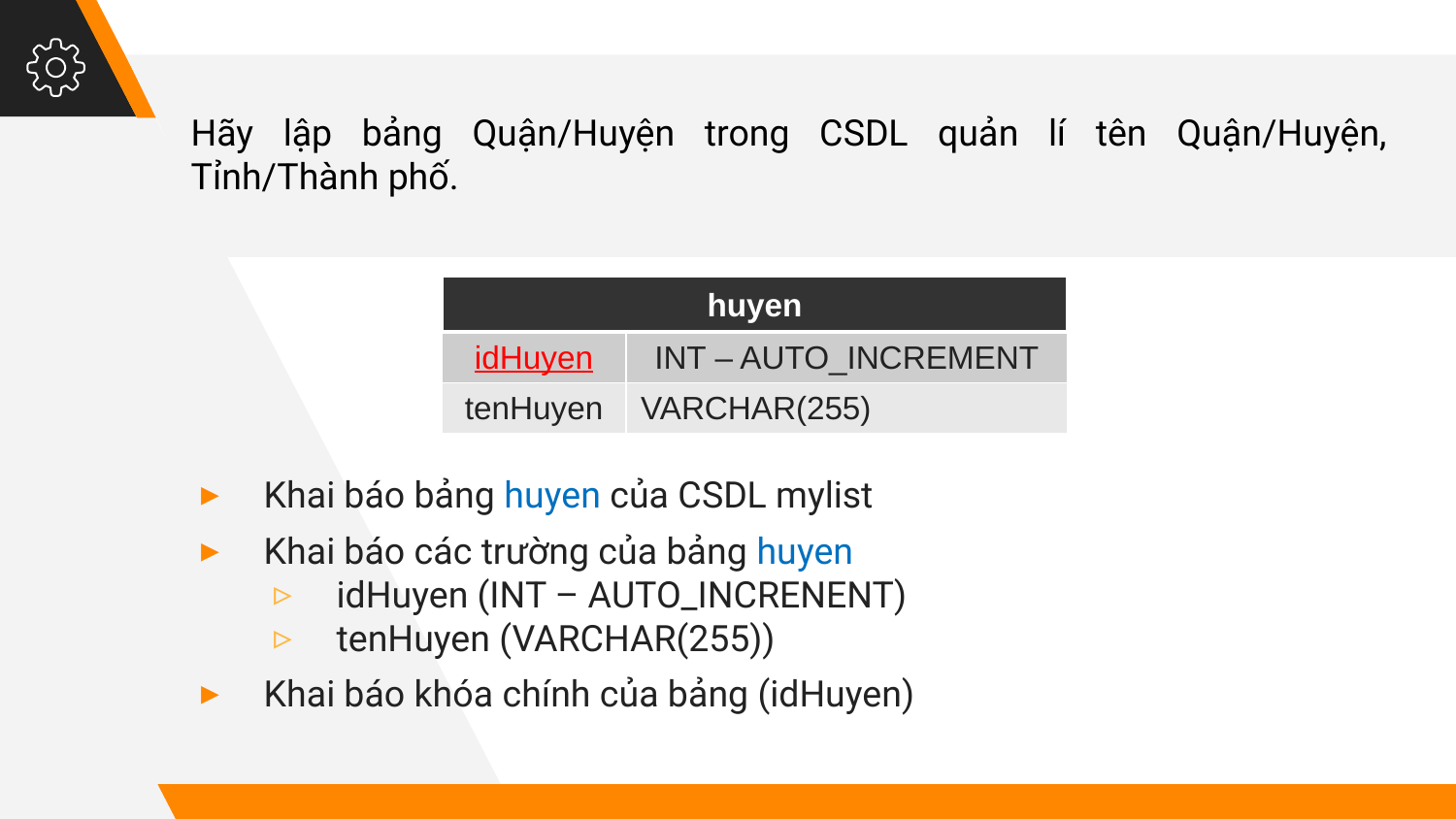

Hãy lập bảng Quận/Huyện trong CSDL quản lí tên Quận/Huyện, Tỉnh/Thành phố.
huyen
| idHuyen | INT – AUTO\_INCREMENT |
| --- | --- |
| tenHuyen | VARCHAR(255) |
Khai báo bảng huyen của CSDL mylist
Khai báo các trường của bảng huyen
idHuyen (INT – AUTO_INCRENENT)
tenHuyen (VARCHAR(255))
Khai báo khóa chính của bảng (idHuyen)